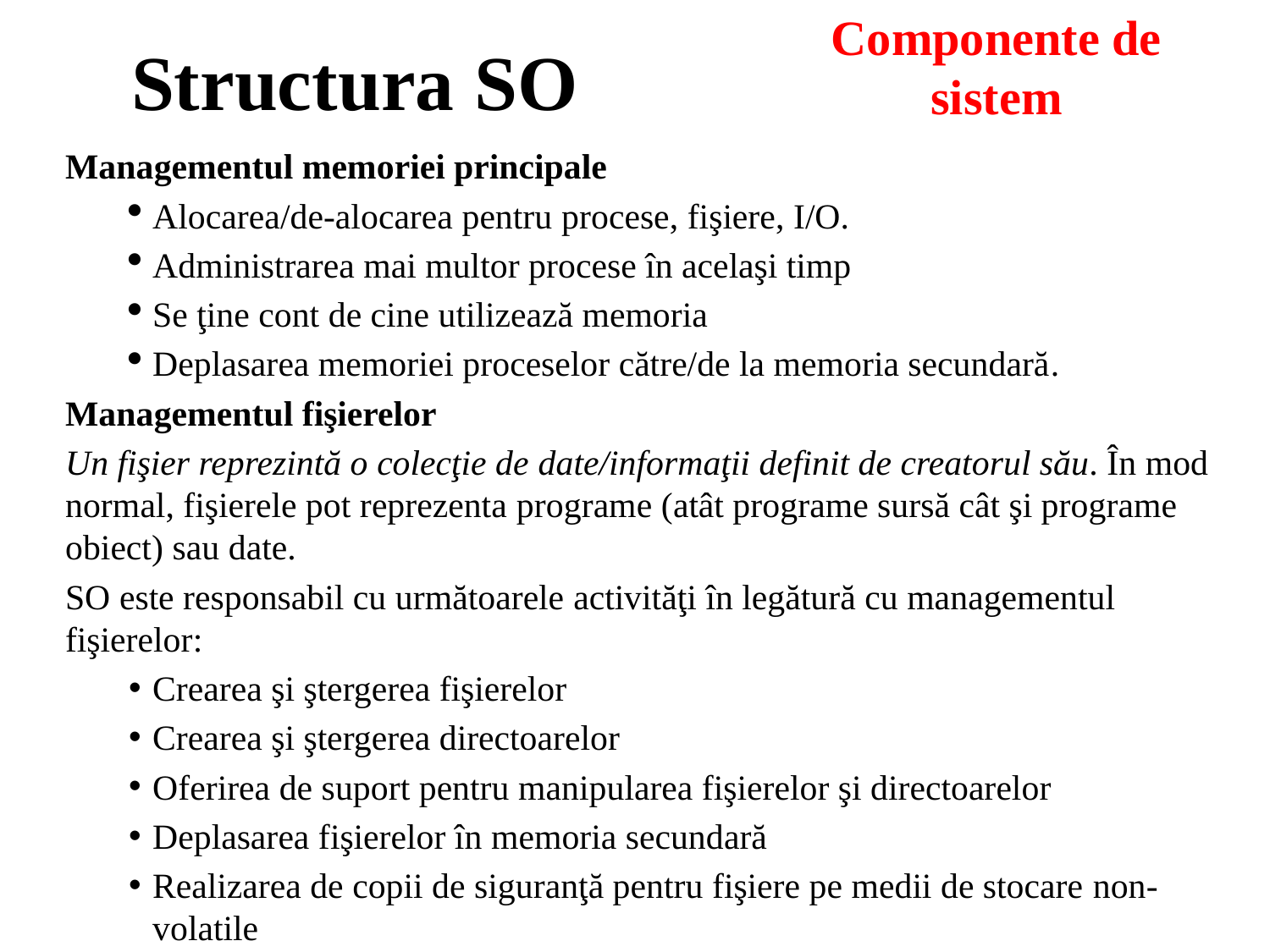

Structura SO
Componente de sistem
Managementul memoriei principale
Alocarea/de-alocarea pentru procese, fişiere, I/O.
Administrarea mai multor procese în acelaşi timp
Se ţine cont de cine utilizează memoria
Deplasarea memoriei proceselor către/de la memoria secundară.
Managementul fişierelor
Un fişier reprezintă o colecţie de date/informaţii definit de creatorul său. În mod normal, fişierele pot reprezenta programe (atât programe sursă cât şi programe obiect) sau date.
SO este responsabil cu următoarele activităţi în legătură cu managementul fişierelor:
Crearea şi ştergerea fişierelor
Crearea şi ştergerea directoarelor
Oferirea de suport pentru manipularea fişierelor şi directoarelor
Deplasarea fişierelor în memoria secundară
Realizarea de copii de siguranţă pentru fişiere pe medii de stocare non-volatile